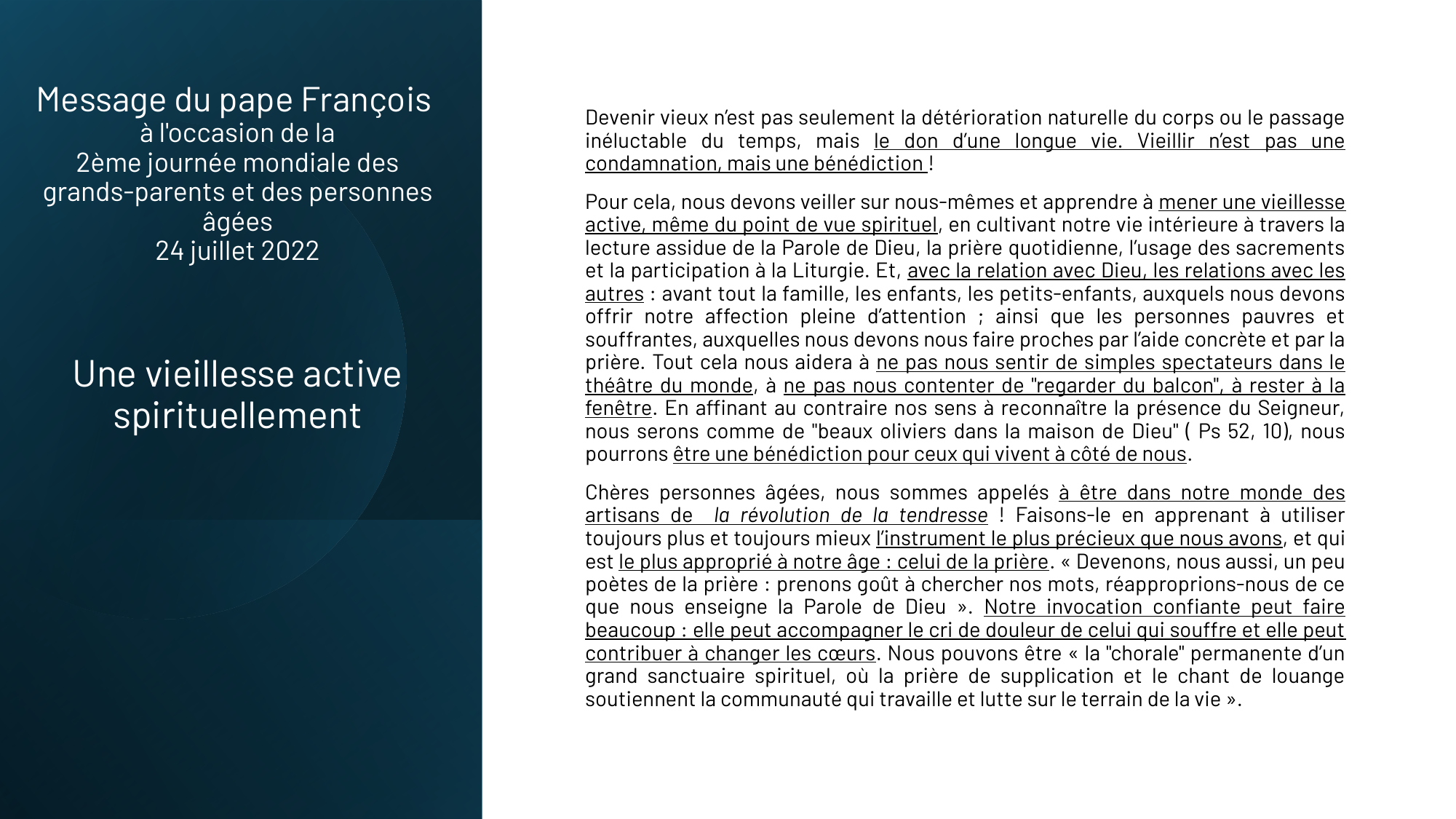

# Message du pape François à l'occasion de la 2ème journée mondiale des grands-parents et des personnes âgées 24 juillet 2022 Une vieillesse active spirituellement
Devenir vieux n’est pas seulement la détérioration naturelle du corps ou le passage inéluctable du temps, mais le don d’une longue vie. Vieillir n’est pas une condamnation, mais une bénédiction !
Pour cela, nous devons veiller sur nous-mêmes et apprendre à mener une vieillesse active, même du point de vue spirituel, en cultivant notre vie intérieure à travers la lecture assidue de la Parole de Dieu, la prière quotidienne, l’usage des sacrements et la participation à la Liturgie. Et, avec la relation avec Dieu, les relations avec les autres : avant tout la famille, les enfants, les petits-enfants, auxquels nous devons offrir notre affection pleine d’attention ; ainsi que les personnes pauvres et souffrantes, auxquelles nous devons nous faire proches par l’aide concrète et par la prière. Tout cela nous aidera à ne pas nous sentir de simples spectateurs dans le théâtre du monde, à ne pas nous contenter de "regarder du balcon", à rester à la fenêtre. En affinant au contraire nos sens à reconnaître la présence du Seigneur, nous serons comme de "beaux oliviers dans la maison de Dieu" ( Ps 52, 10), nous pourrons être une bénédiction pour ceux qui vivent à côté de nous.
Chères personnes âgées, nous sommes appelés à être dans notre monde des artisans de  la révolution de la tendresse ! Faisons-le en apprenant à utiliser toujours plus et toujours mieux l’instrument le plus précieux que nous avons, et qui est le plus approprié à notre âge : celui de la prière. « Devenons, nous aussi, un peu poètes de la prière : prenons goût à chercher nos mots, réapproprions-nous de ce que nous enseigne la Parole de Dieu ». Notre invocation confiante peut faire beaucoup : elle peut accompagner le cri de douleur de celui qui souffre et elle peut contribuer à changer les cœurs. Nous pouvons être « la "chorale" permanente d’un grand sanctuaire spirituel, où la prière de supplication et le chant de louange soutiennent la communauté qui travaille et lutte sur le terrain de la vie ».